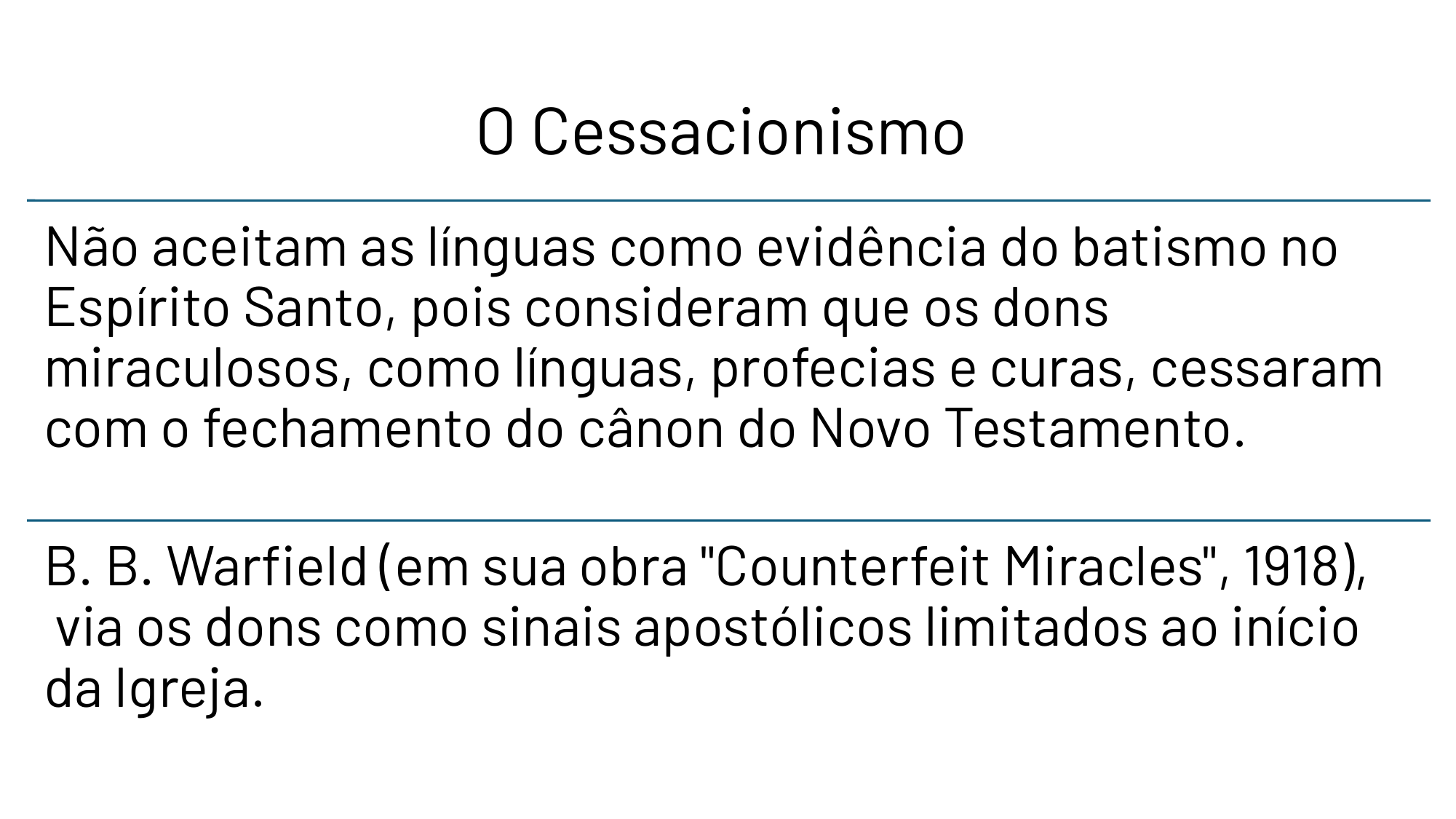

# O Cessacionismo
Não aceitam as línguas como evidência do batismo no Espírito Santo, pois consideram que os dons miraculosos, como línguas, profecias e curas, cessaram com o fechamento do cânon do Novo Testamento.
B. B. Warfield (em sua obra "Counterfeit Miracles", 1918),  via os dons como sinais apostólicos limitados ao início da Igreja.